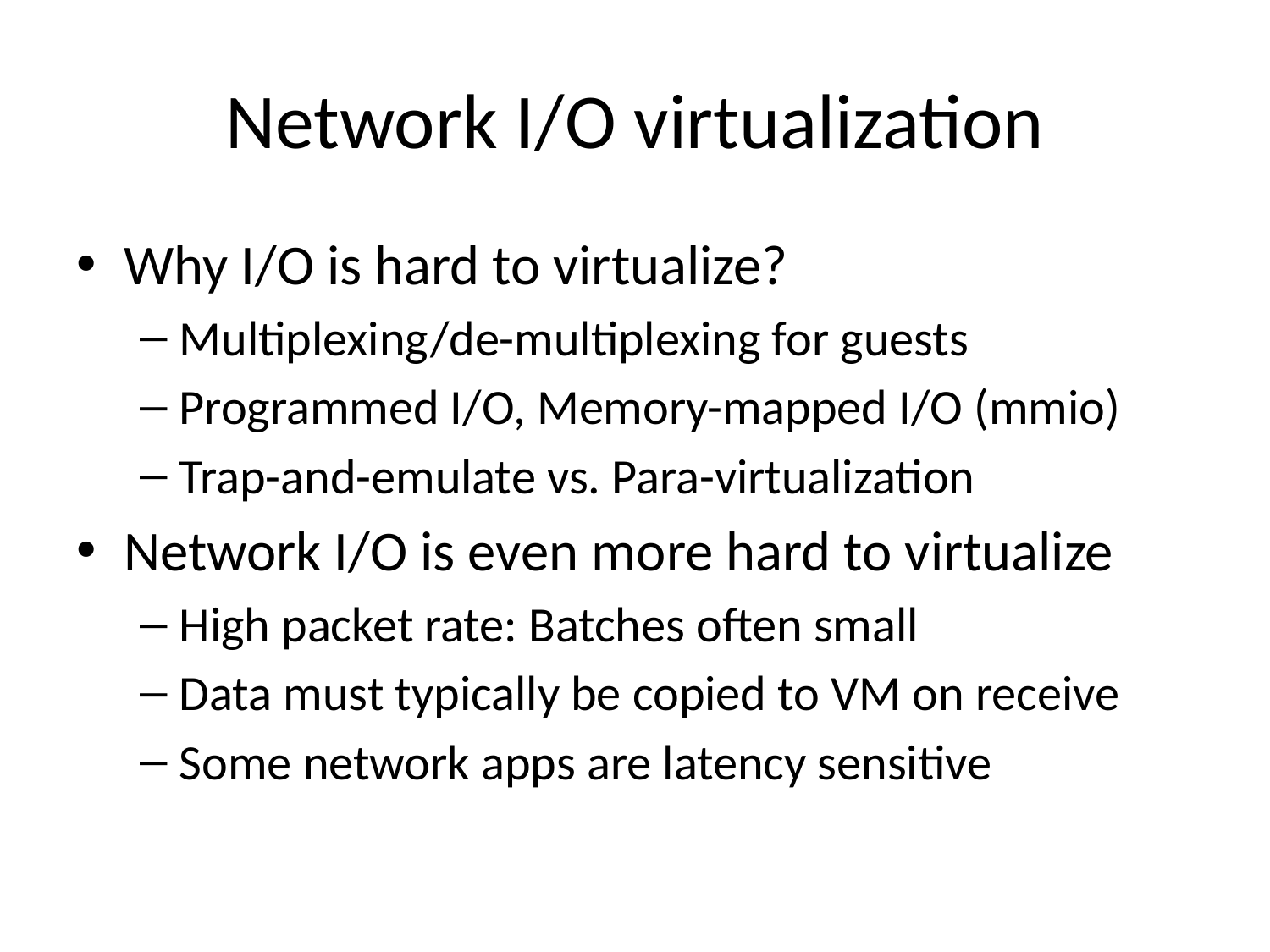

# Network I/O virtualization
Why I/O is hard to virtualize?
Multiplexing/de-multiplexing for guests
Programmed I/O, Memory-mapped I/O (mmio)
Trap-and-emulate vs. Para-virtualization
Network I/O is even more hard to virtualize
High packet rate: Batches often small
Data must typically be copied to VM on receive
Some network apps are latency sensitive